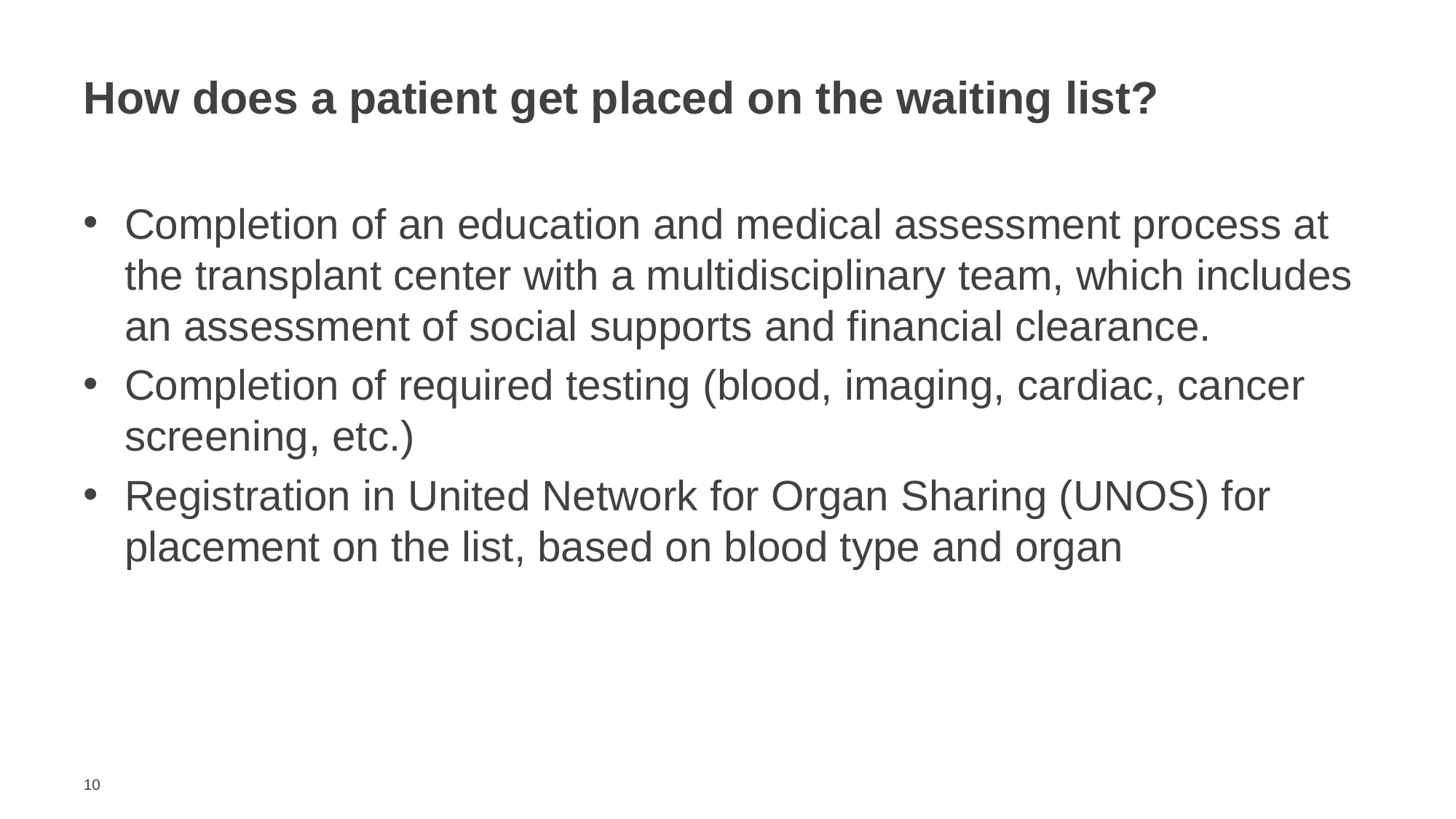

# How does a patient get placed on the waiting list?
Completion of an education and medical assessment process at the transplant center with a multidisciplinary team, which includes an assessment of social supports and financial clearance.
Completion of required testing (blood, imaging, cardiac, cancer screening, etc.)
Registration in United Network for Organ Sharing (UNOS) for placement on the list, based on blood type and organ